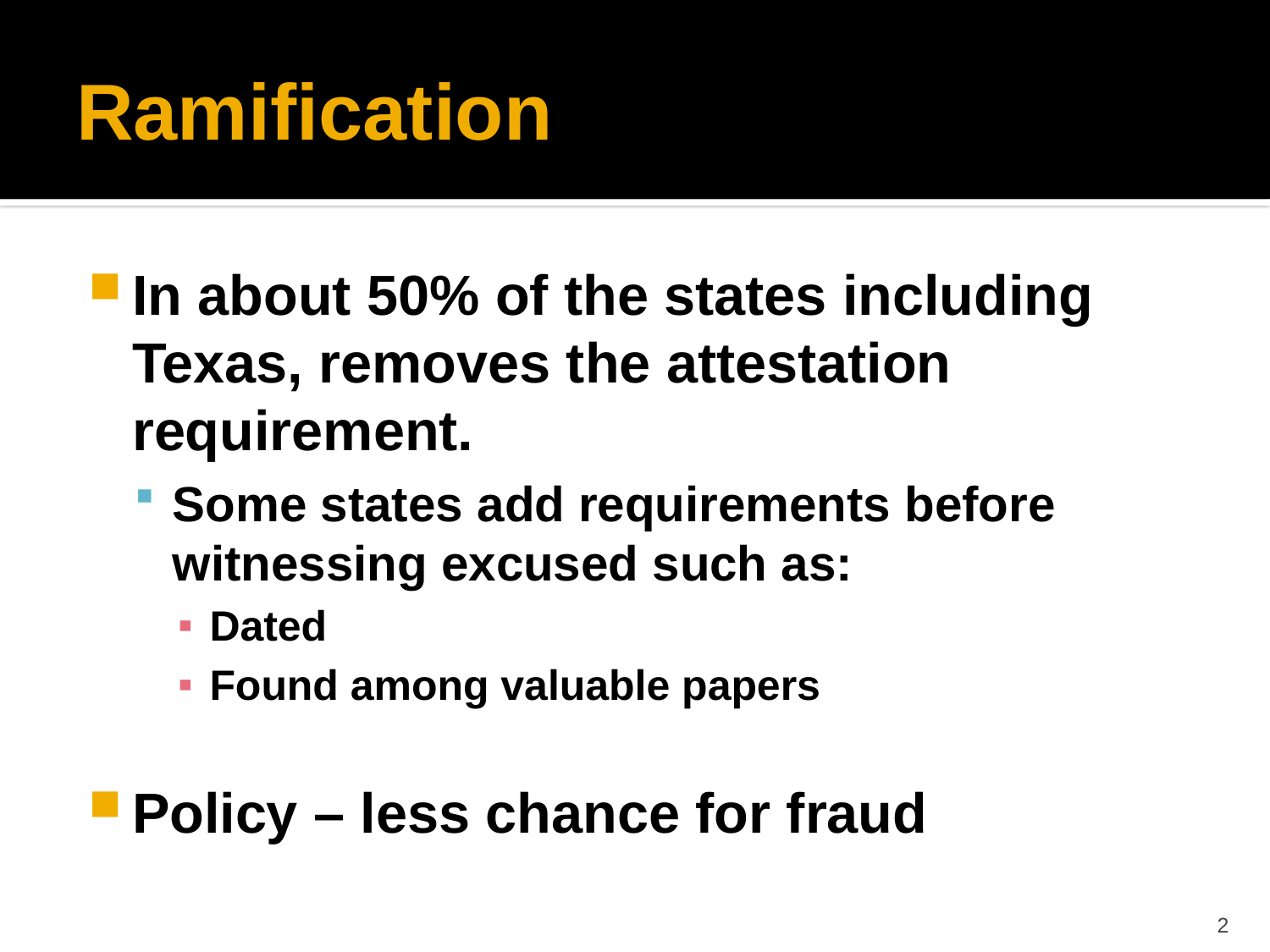

# Ramification
In about 50% of the states including Texas, removes the attestation requirement.
Some states add requirements before witnessing excused such as:
Dated
Found among valuable papers

Policy – less chance for fraud
2